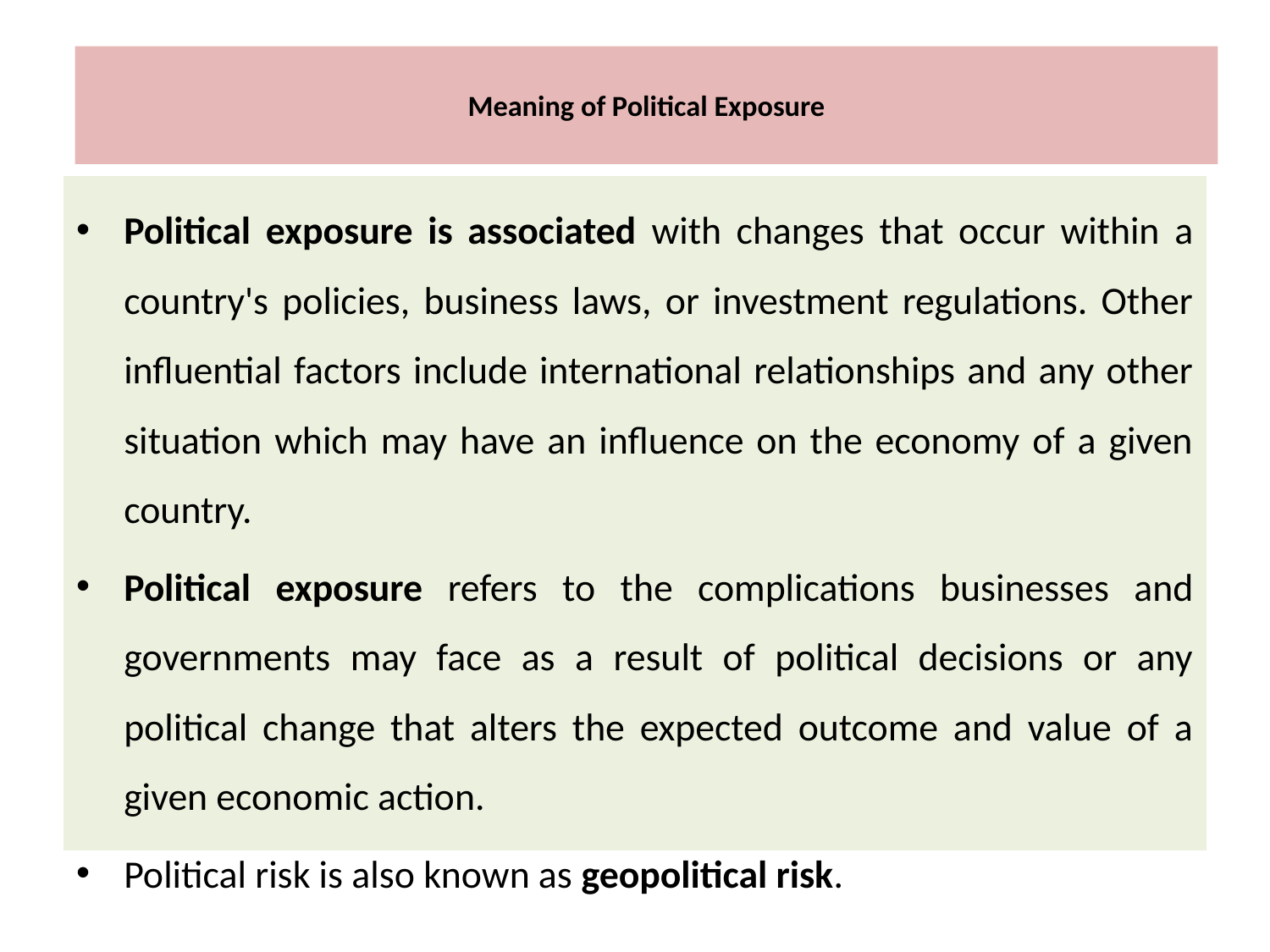

# Meaning of Political Exposure
Political exposure is associated with changes that occur within a country's policies, business laws, or investment regulations. Other influential factors include international relationships and any other situation which may have an influence on the economy of a given country.
Political exposure refers to the complications businesses and governments may face as a result of political decisions or any political change that alters the expected outcome and value of a given economic action.
Political risk is also known as geopolitical risk.